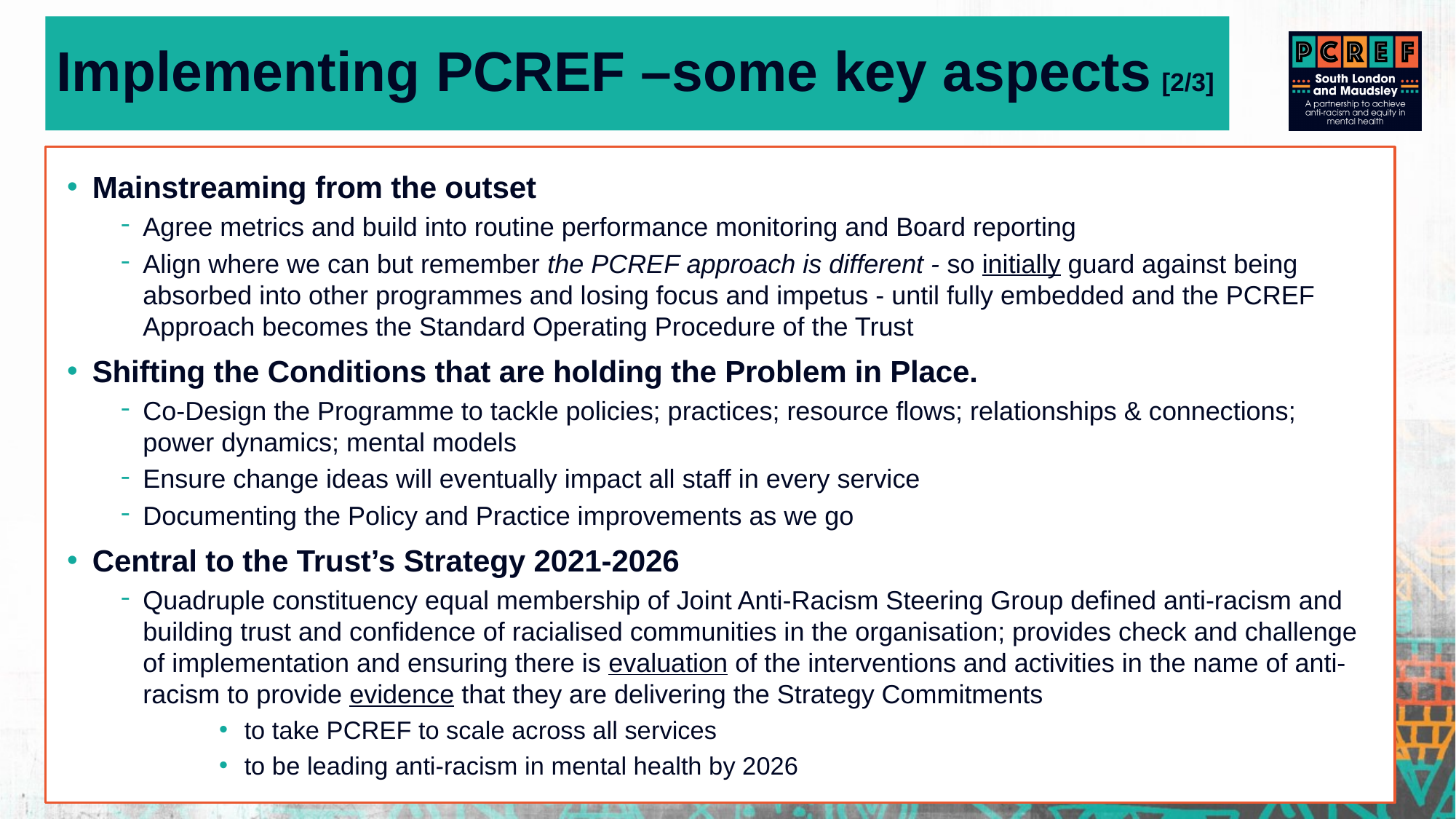

Implementing PCREF –some key aspects [2/3]
Mainstreaming from the outset
Agree metrics and build into routine performance monitoring and Board reporting
Align where we can but remember the PCREF approach is different - so initially guard against being absorbed into other programmes and losing focus and impetus - until fully embedded and the PCREF Approach becomes the Standard Operating Procedure of the Trust
Shifting the Conditions that are holding the Problem in Place.
Co-Design the Programme to tackle policies; practices; resource flows; relationships & connections; power dynamics; mental models
Ensure change ideas will eventually impact all staff in every service
Documenting the Policy and Practice improvements as we go
Central to the Trust’s Strategy 2021-2026
Quadruple constituency equal membership of Joint Anti-Racism Steering Group defined anti-racism and building trust and confidence of racialised communities in the organisation; provides check and challenge of implementation and ensuring there is evaluation of the interventions and activities in the name of anti-racism to provide evidence that they are delivering the Strategy Commitments
to take PCREF to scale across all services
to be leading anti-racism in mental health by 2026